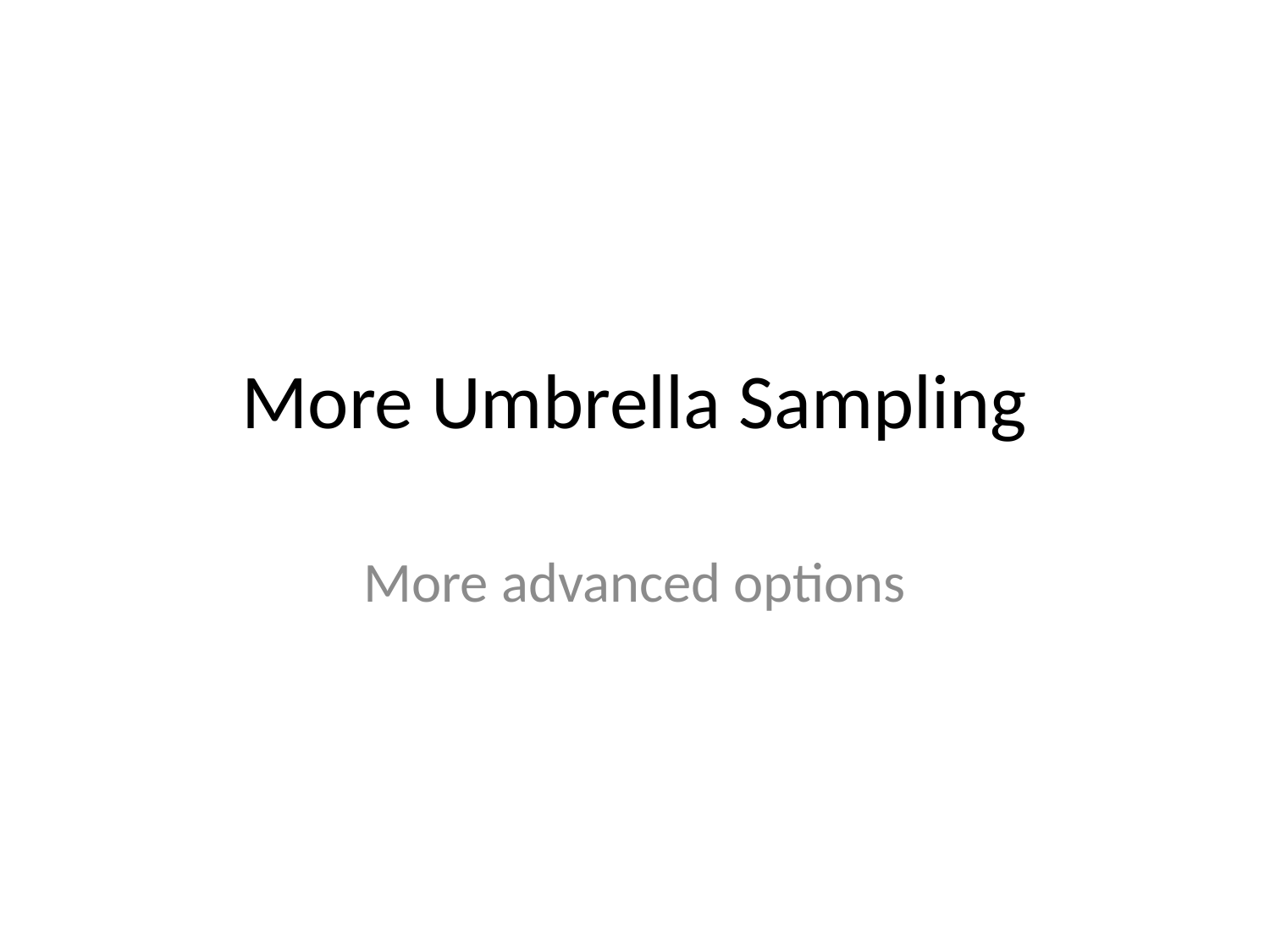

# More Umbrella Sampling
More advanced options